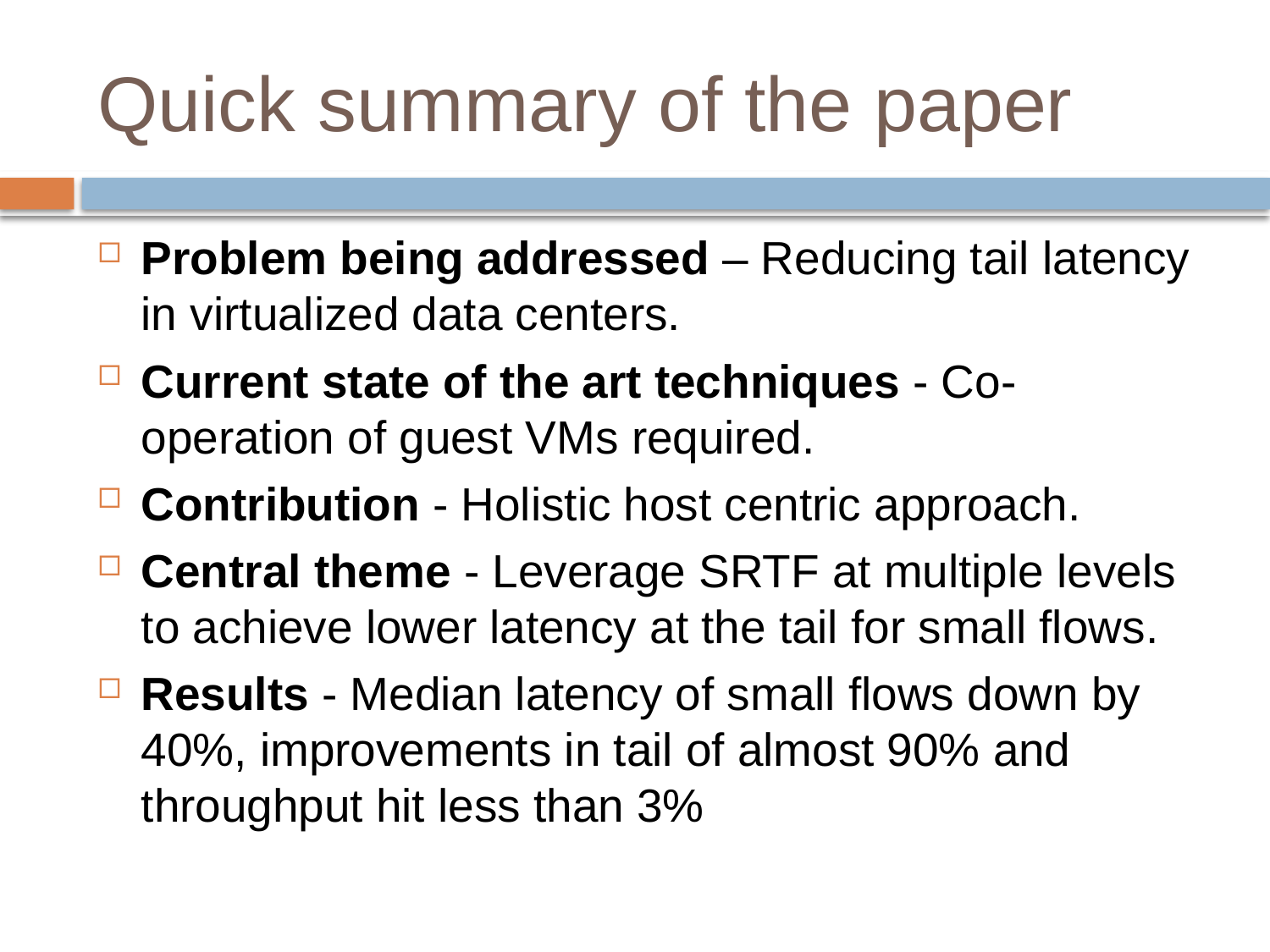

# Quick summary of the paper
Problem being addressed – Reducing tail latency in virtualized data centers.
Current state of the art techniques - Co-operation of guest VMs required.
Contribution - Holistic host centric approach.
Central theme - Leverage SRTF at multiple levels to achieve lower latency at the tail for small flows.
Results - Median latency of small flows down by 40%, improvements in tail of almost 90% and throughput hit less than 3%